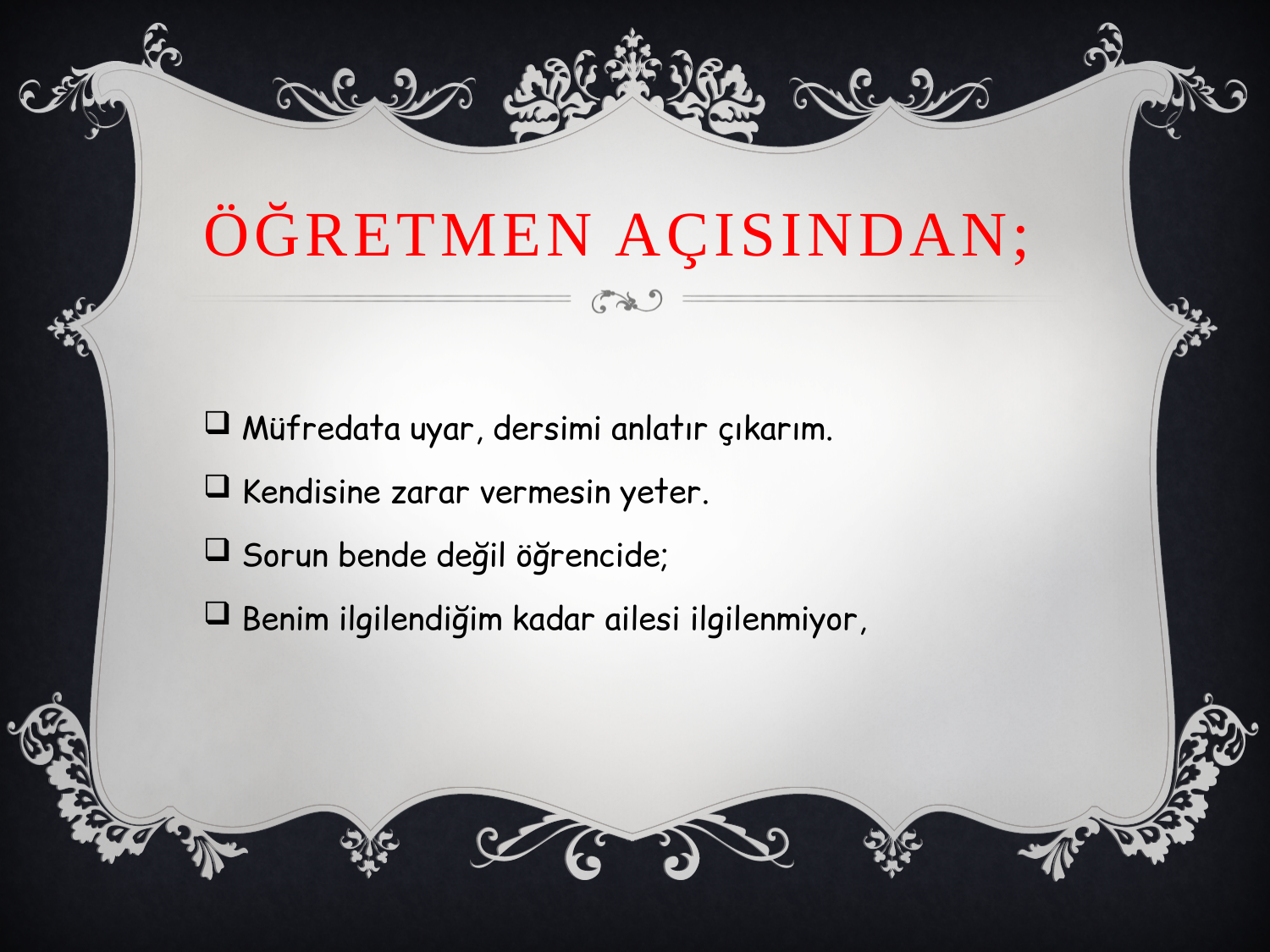

# Öğretmen açısından;

 Müfredata uyar, dersimi anlatır çıkarım.
 Kendisine zarar vermesin yeter.
 Sorun bende değil öğrencide;
 Benim ilgilendiğim kadar ailesi ilgilenmiyor,